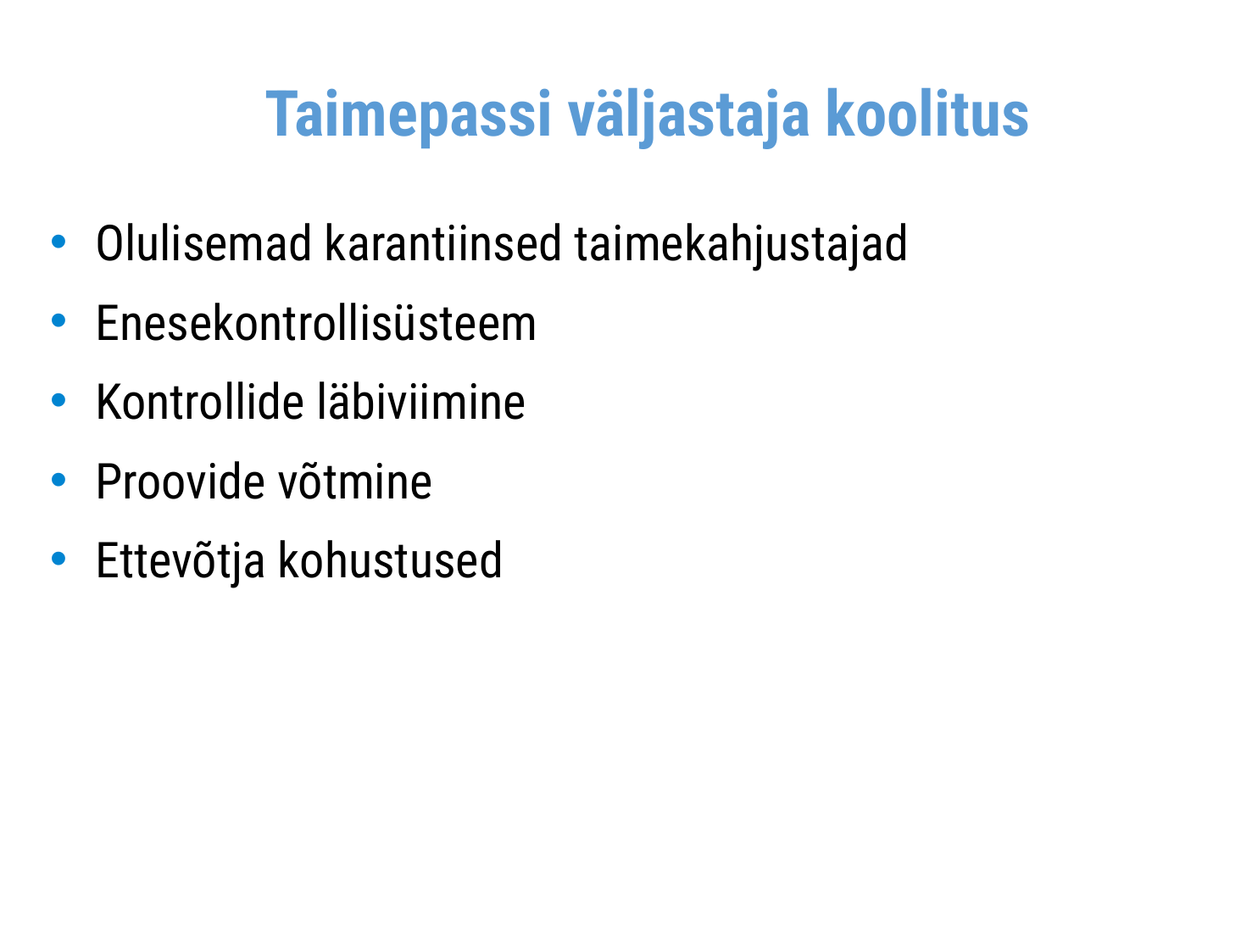

# Taimepassi väljastaja koolitus
Olulisemad karantiinsed taimekahjustajad
Enesekontrollisüsteem
Kontrollide läbiviimine
Proovide võtmine
Ettevõtja kohustused